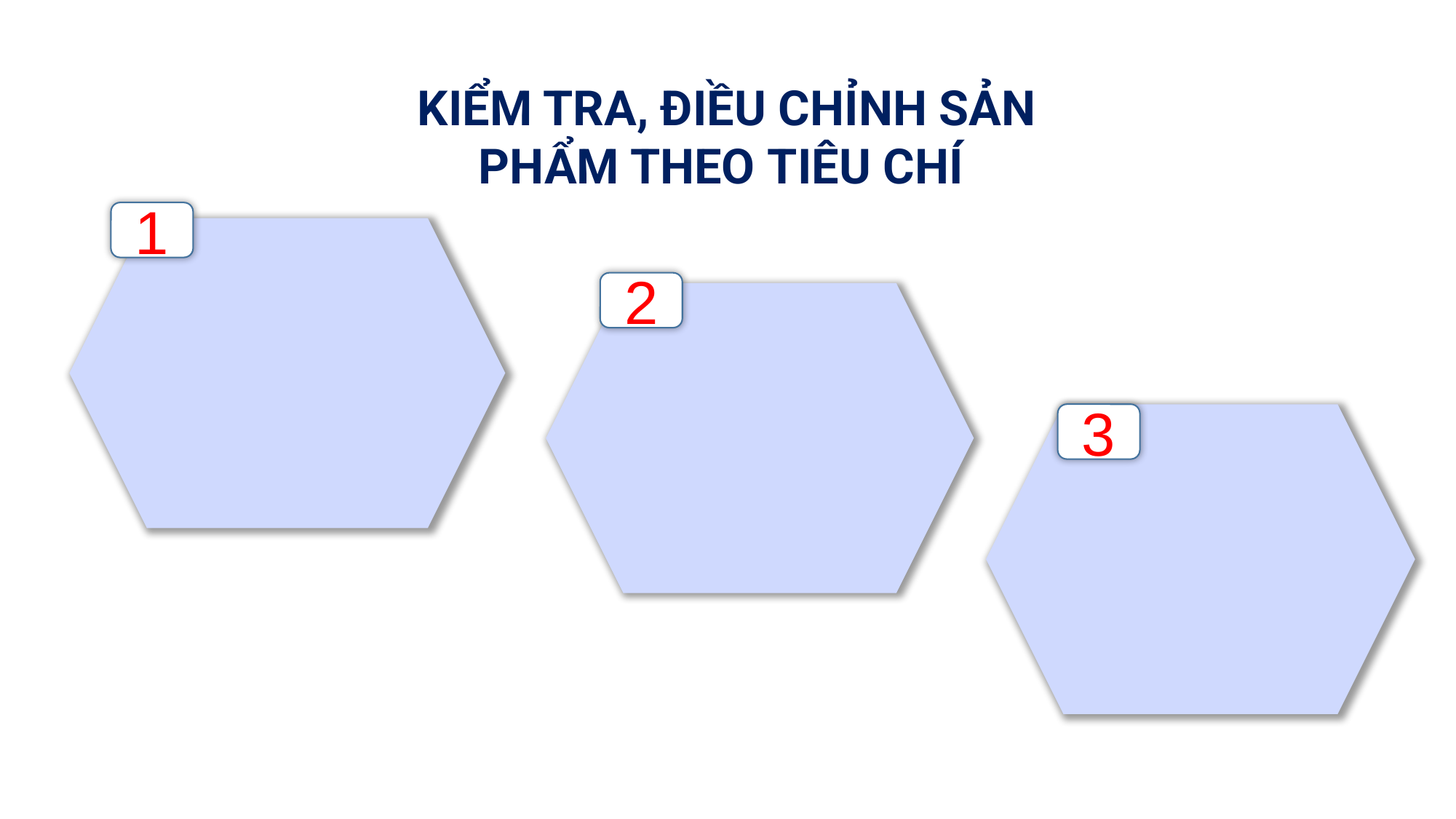

KIỂM TRA, ĐIỀU CHỈNH SẢN PHẨM THEO TIÊU CHÍ
1

2

3